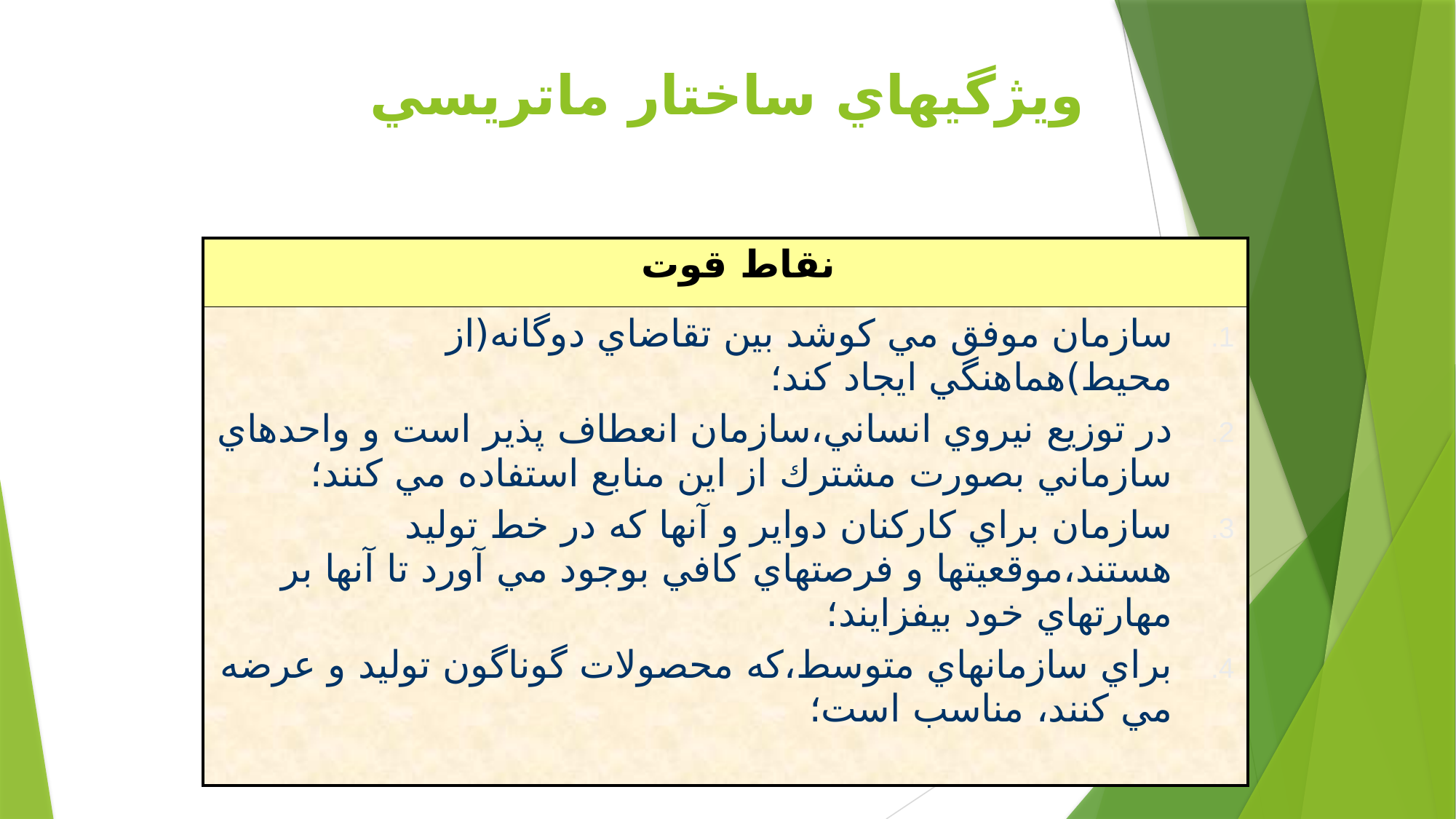

# ويژگيهاي ساختار ماتريسي
| نقاط قوت |
| --- |
| سازمان موفق مي كوشد بين تقاضاي دوگانه(از محيط)هماهنگي ايجاد كند؛ در توزيع نيروي انساني،سازمان انعطاف پذير است و واحدهاي سازماني بصورت مشترك از اين منابع استفاده مي كنند؛ سازمان براي كاركنان دواير و آنها كه در خط توليد هستند،موقعيتها و فرصتهاي كافي بوجود مي آورد تا آنها بر مهارتهاي خود بيفزايند؛ براي سازمانهاي متوسط،كه محصولات گوناگون توليد و عرضه مي كنند، مناسب است؛ |